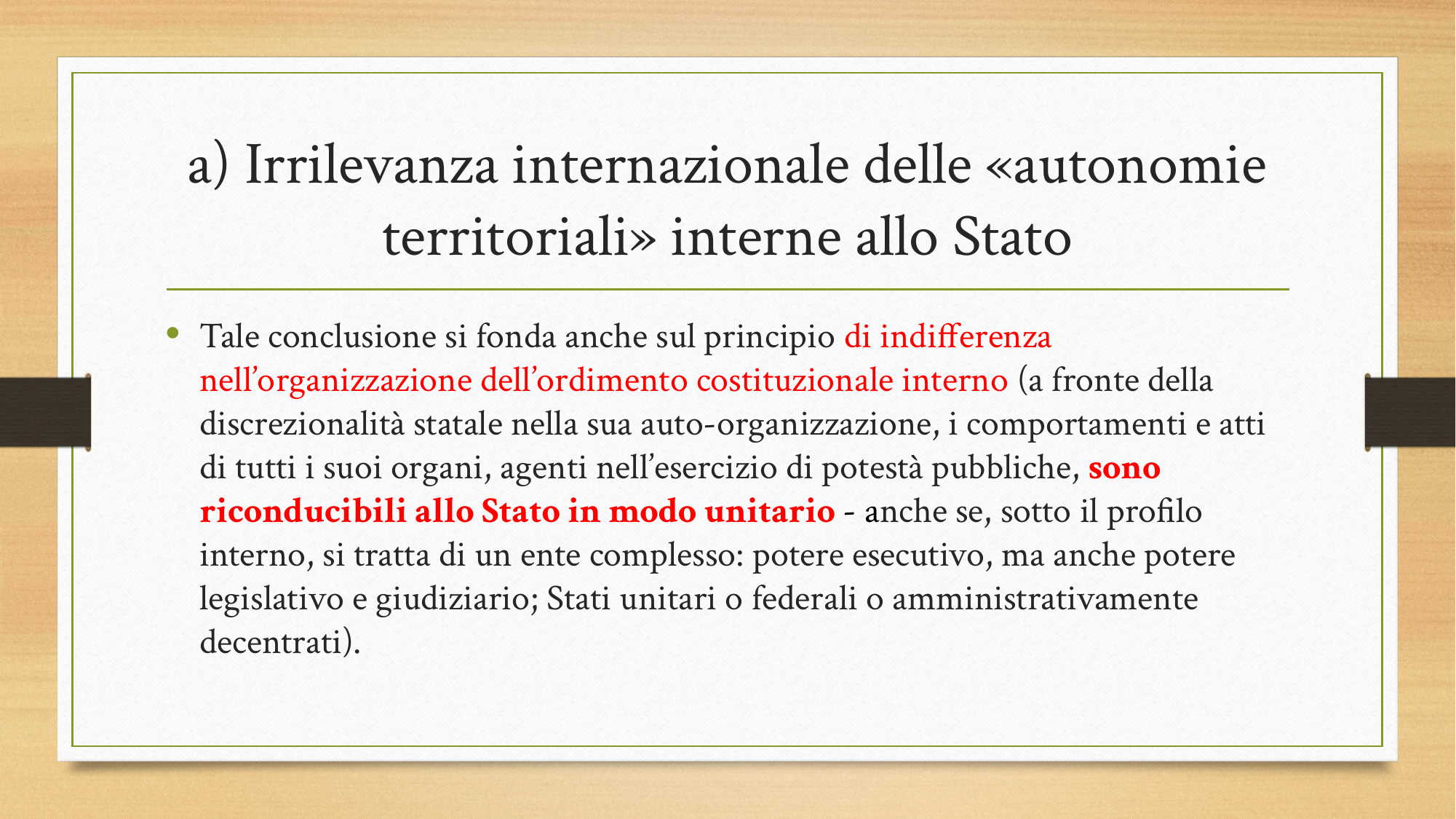

# a) Irrilevanza internazionale delle «autonomie territoriali» interne allo Stato
Tale conclusione si fonda anche sul principio di indifferenza nell’organizzazione dell’ordimento costituzionale interno (a fronte della discrezionalità statale nella sua auto-organizzazione, i comportamenti e atti di tutti i suoi organi, agenti nell’esercizio di potestà pubbliche, sono riconducibili allo Stato in modo unitario - anche se, sotto il profilo interno, si tratta di un ente complesso: potere esecutivo, ma anche potere legislativo e giudiziario; Stati unitari o federali o amministrativamente decentrati).